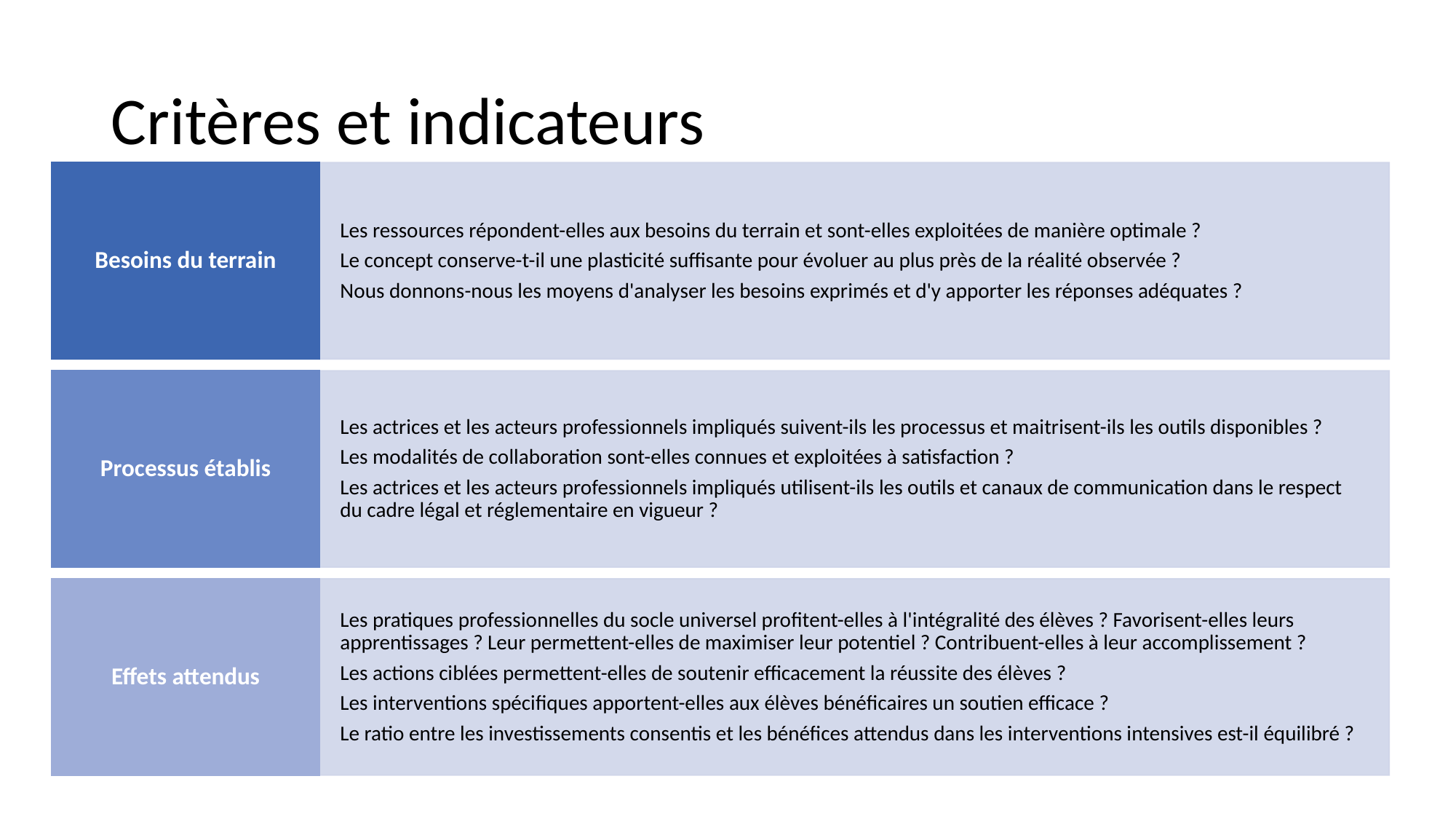

# Critères et indicateurs
Les ressources répondent-elles aux besoins du terrain et sont-elles exploitées de manière optimale ?
Le concept conserve-t-il une plasticité suffisante pour évoluer au plus près de la réalité observée ?
Nous donnons-nous les moyens d'analyser les besoins exprimés et d'y apporter les réponses adéquates ?
Besoins du terrain
Les actrices et les acteurs professionnels impliqués suivent-ils les processus et maitrisent-ils les outils disponibles ?
Les modalités de collaboration sont-elles connues et exploitées à satisfaction ?
Les actrices et les acteurs professionnels impliqués utilisent-ils les outils et canaux de communication dans le respect du cadre légal et réglementaire en vigueur ?
Processus établis
Les pratiques professionnelles du socle universel profitent-elles à l'intégralité des élèves ? Favorisent-elles leurs apprentissages ? Leur permettent-elles de maximiser leur potentiel ? Contribuent-elles à leur accomplissement ?
Les actions ciblées permettent-elles de soutenir efficacement la réussite des élèves ?
Les interventions spécifiques apportent-elles aux élèves bénéficaires un soutien efficace ?
Le ratio entre les investissements consentis et les bénéfices attendus dans les interventions intensives est-il équilibré ?
Effets attendus